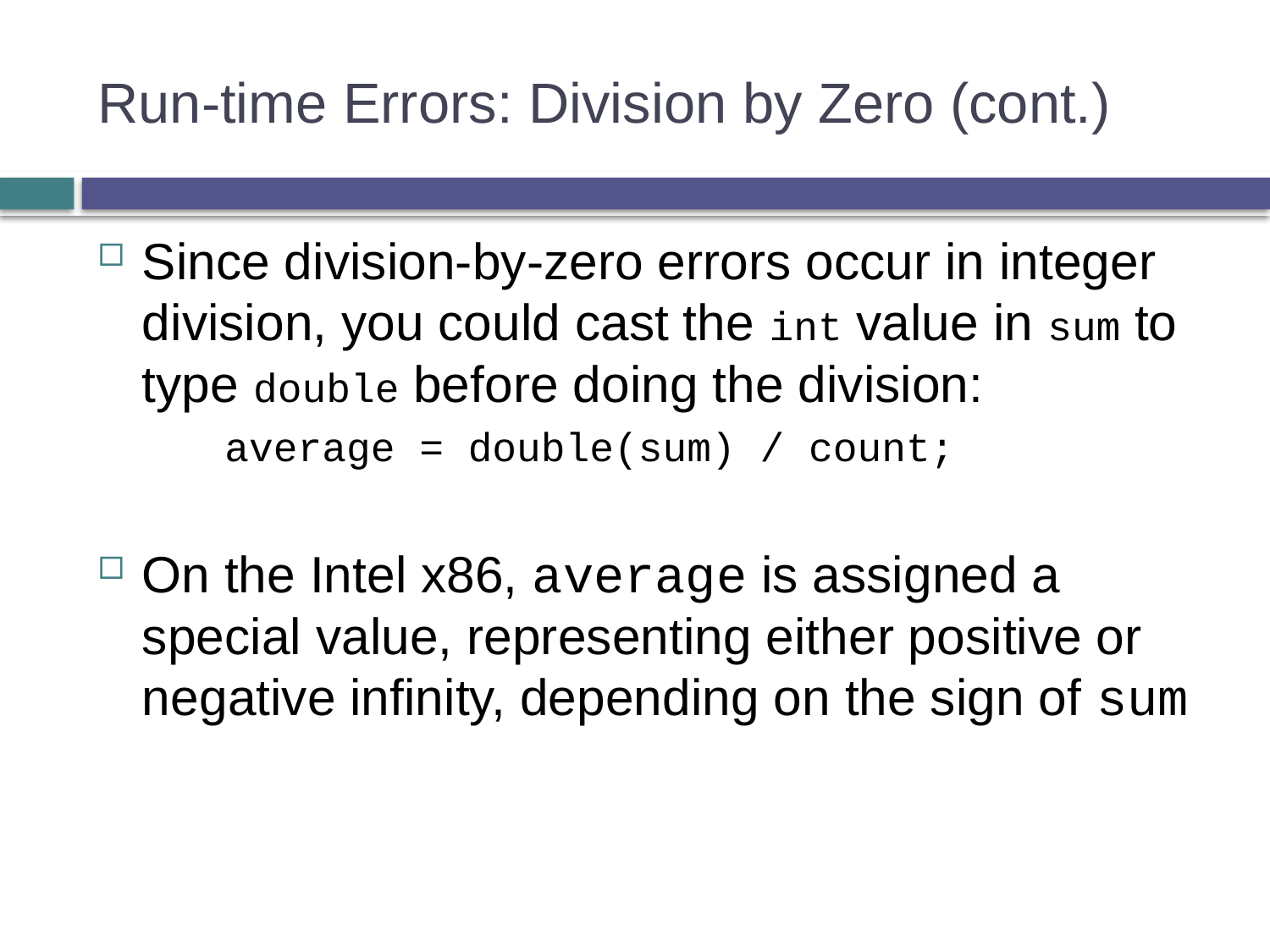

# Run-time Errors: Division by Zero (cont.)

Since division-by-zero errors occur in integer division, you could cast the int value in sum to type double before doing the division:
average = double(sum) / count;

On the Intel x86, average is assigned a special value, representing either positive or negative infinity, depending on the sign of sum